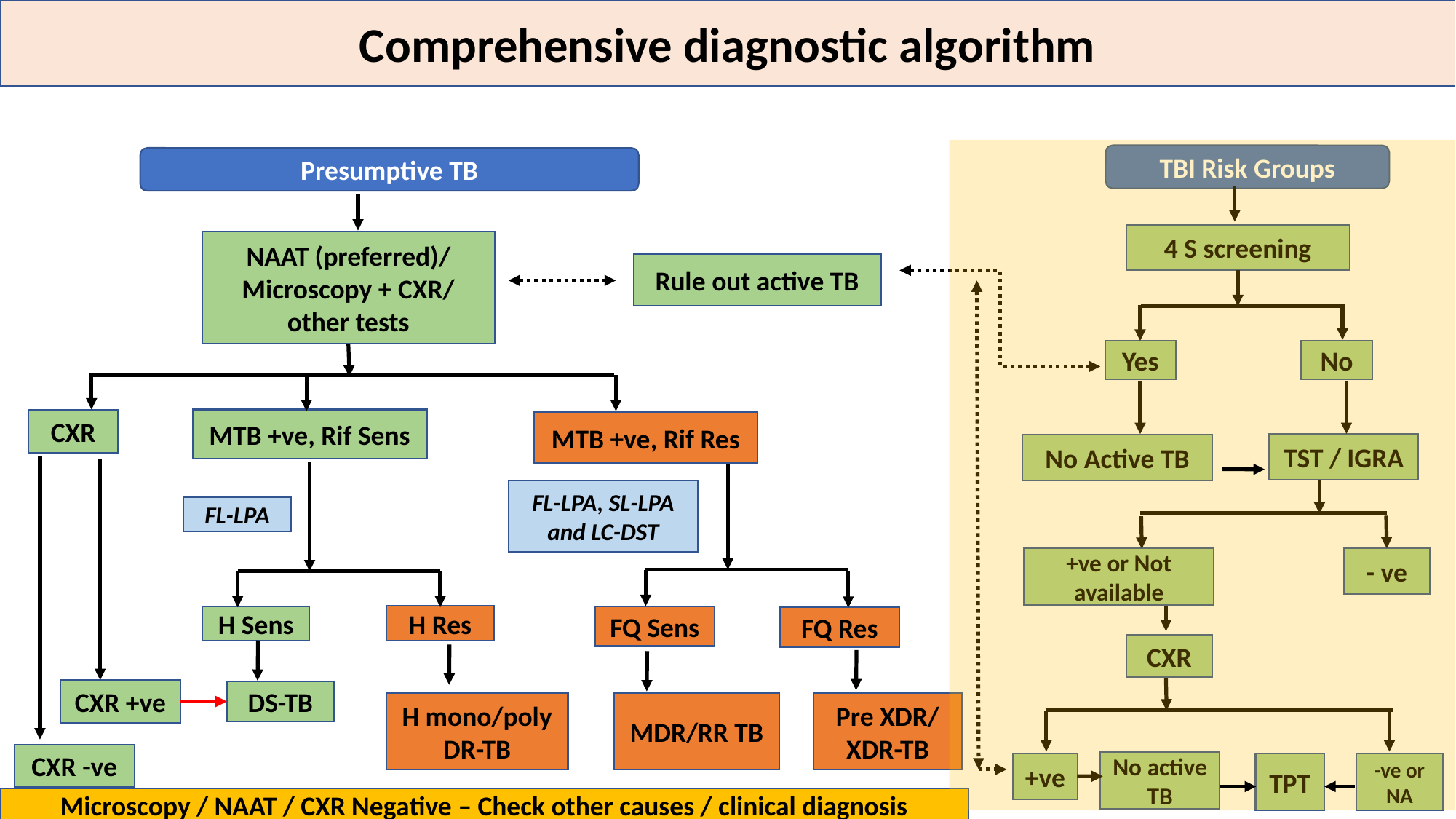

Comprehensive diagnostic algorithm

TBI Risk Groups
Presumptive TB
4 S screening
NAAT (preferred)/ Microscopy + CXR/ other tests
Rule out active TB
Yes
No
MTB +ve, Rif Sens
CXR
MTB +ve, Rif Res
TST / IGRA
No Active TB
FL-LPA, SL-LPA and LC-DST
FL-LPA
+ve or Not available
- ve
H Res
FQ Sens
H Sens
FQ Res
CXR
CXR +ve
DS-TB
H mono/poly DR-TB
MDR/RR TB
Pre XDR/ XDR-TB
CXR -ve
No active TB
+ve
TPT
-ve or NA
Microscopy / NAAT / CXR Negative – Check other causes / clinical diagnosis